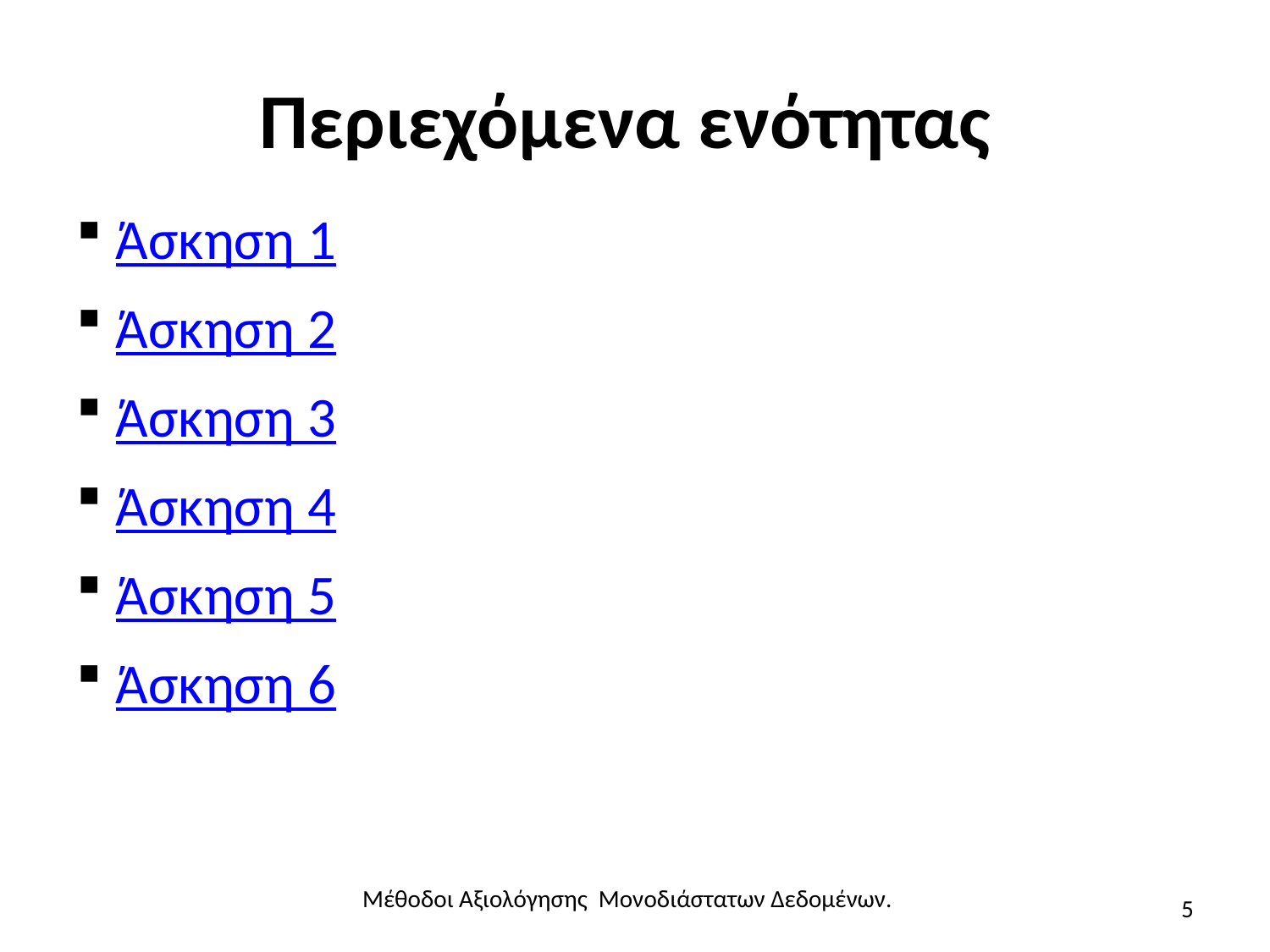

# Περιεχόμενα ενότητας
Άσκηση 1
Άσκηση 2
Άσκηση 3
Άσκηση 4
Άσκηση 5
Άσκηση 6

Μέθοδοι Αξιολόγησης  Μονοδιάστατων Δεδομένων.
5